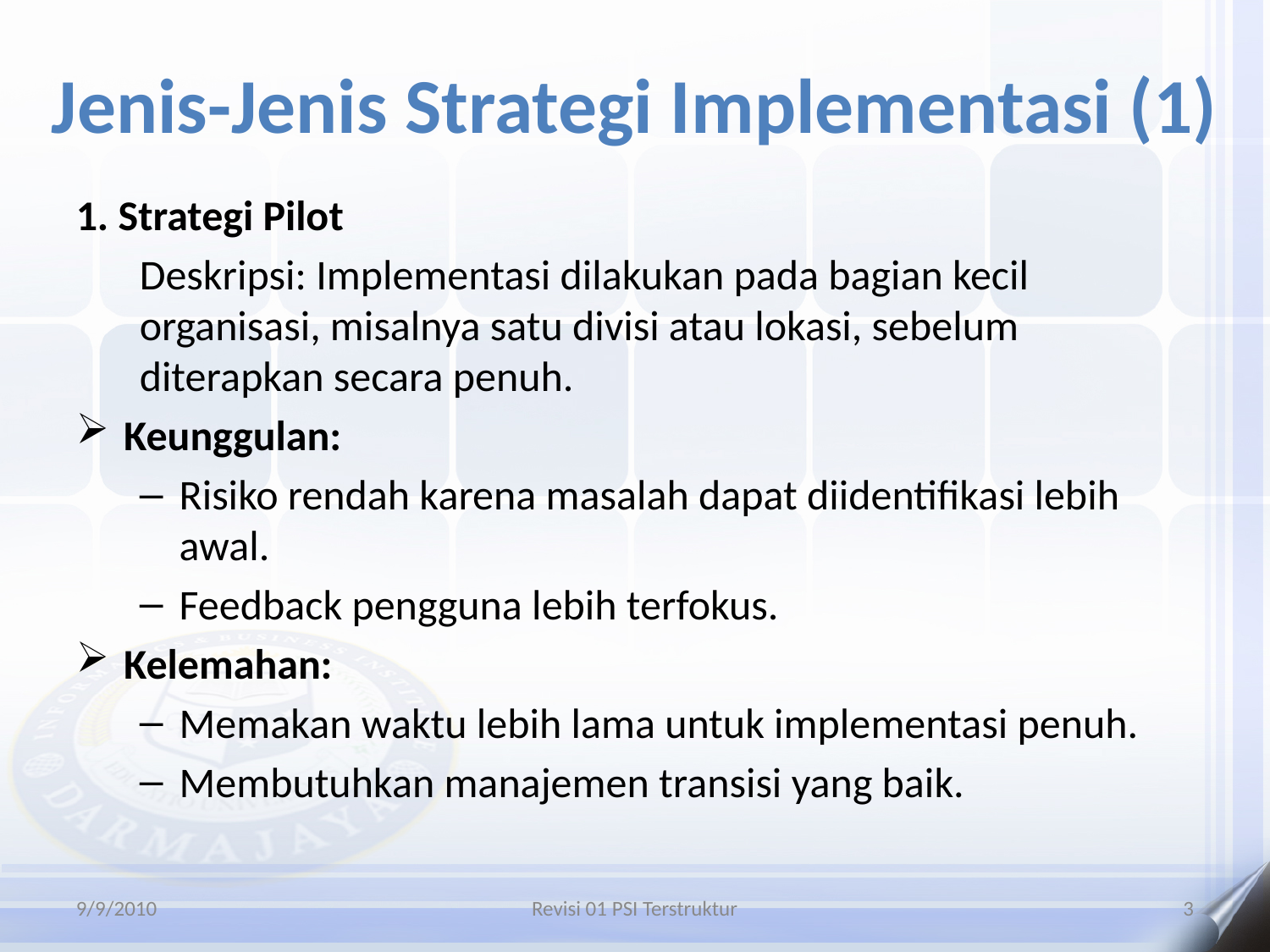

# Jenis-Jenis Strategi Implementasi (1)
1. Strategi Pilot
Deskripsi: Implementasi dilakukan pada bagian kecil organisasi, misalnya satu divisi atau lokasi, sebelum diterapkan secara penuh.
Keunggulan:
Risiko rendah karena masalah dapat diidentifikasi lebih awal.
Feedback pengguna lebih terfokus.
Kelemahan:
Memakan waktu lebih lama untuk implementasi penuh.
Membutuhkan manajemen transisi yang baik.

9/9/2010
Revisi 01 PSI Terstruktur
3